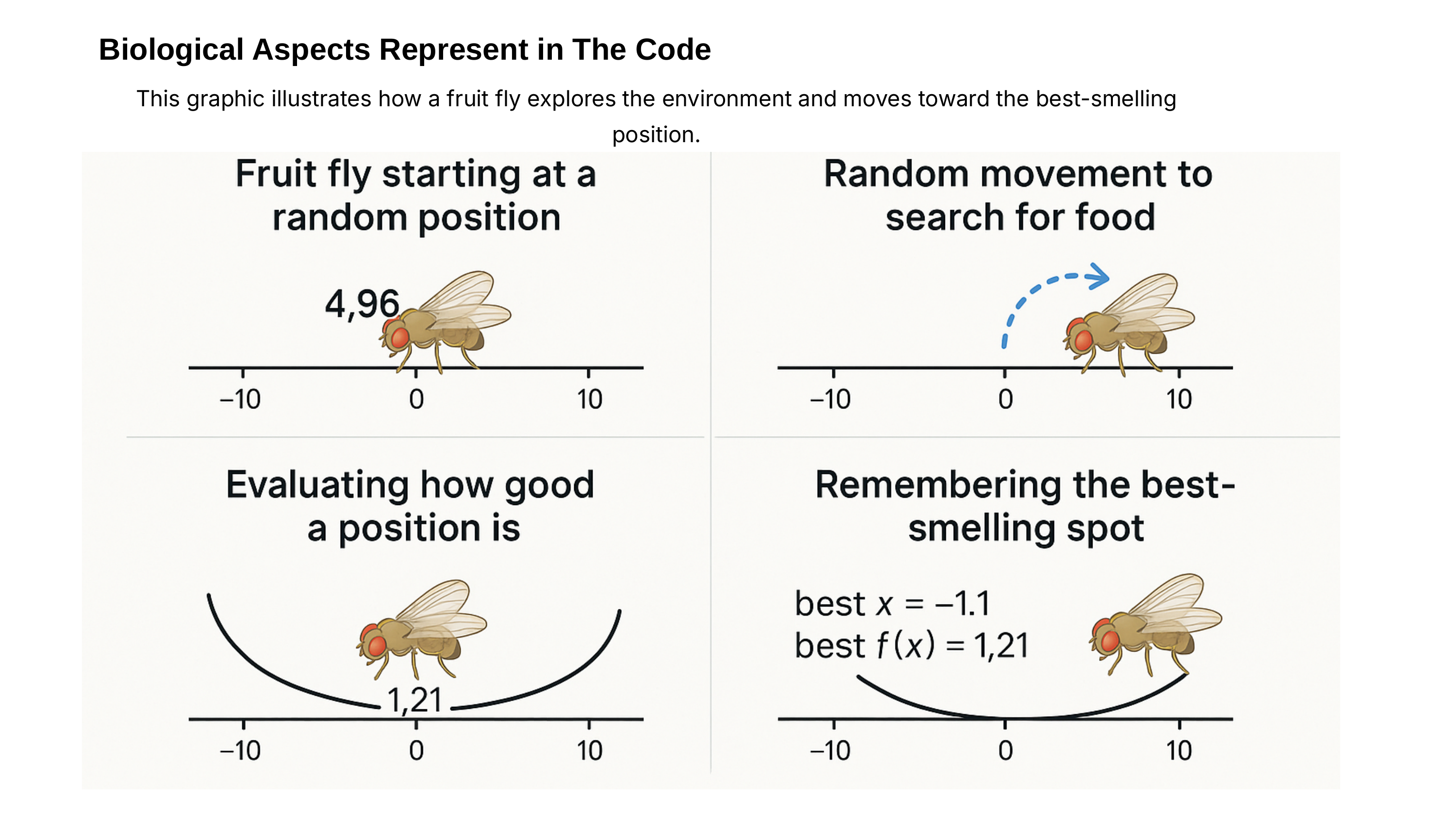

Biological Aspects Represent in The Code
This graphic illustrates how a fruit fly explores the environment and moves toward the best-smelling position.